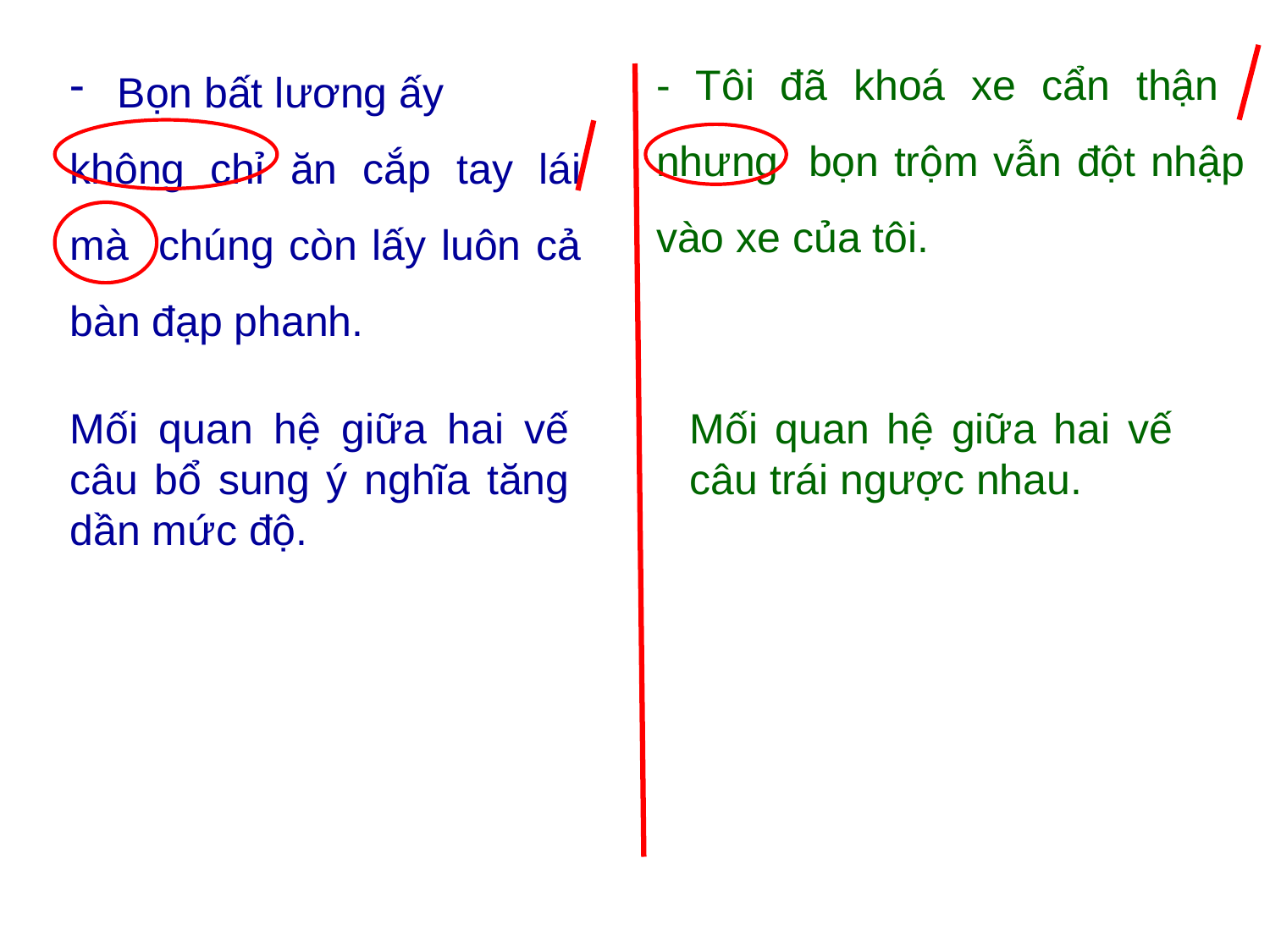

- Tôi đã khoá xe cẩn thận  nhưng  bọn trộm vẫn đột nhập vào xe của tôi.
Bọn bất lương ấy
không chỉ ăn cắp tay lái mà  chúng còn lấy luôn cả bàn đạp phanh.

Mối quan hệ giữa hai vế câu bổ sung ý nghĩa tăng dần mức độ.

Mối quan hệ giữa hai vế câu trái ngược nhau.